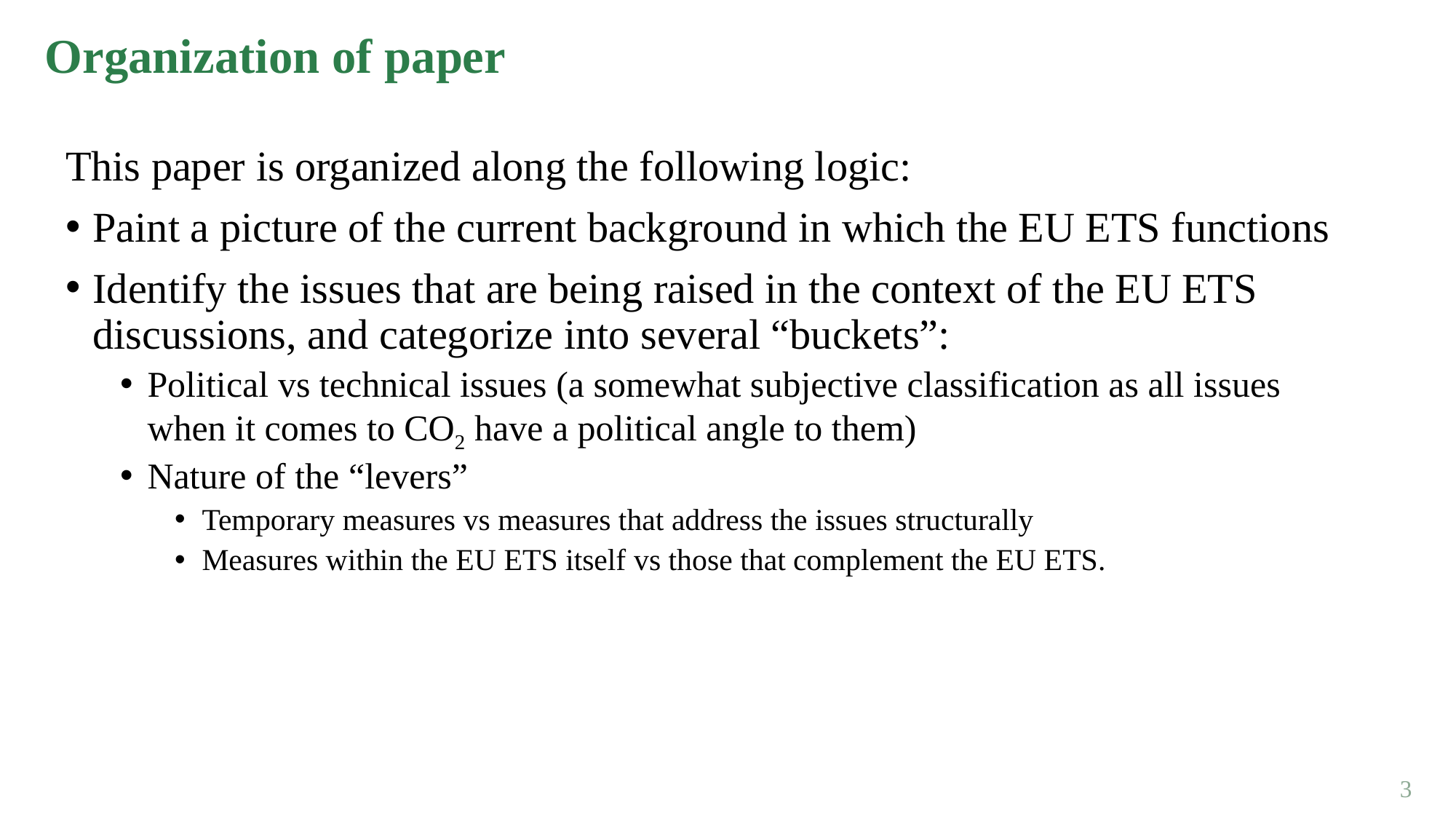

Organization of paper
This paper is organized along the following logic:
Paint a picture of the current background in which the EU ETS functions
Identify the issues that are being raised in the context of the EU ETS discussions, and categorize into several “buckets”:
Political vs technical issues (a somewhat subjective classification as all issues when it comes to CO2 have a political angle to them)
Nature of the “levers”
Temporary measures vs measures that address the issues structurally
Measures within the EU ETS itself vs those that complement the EU ETS.

3